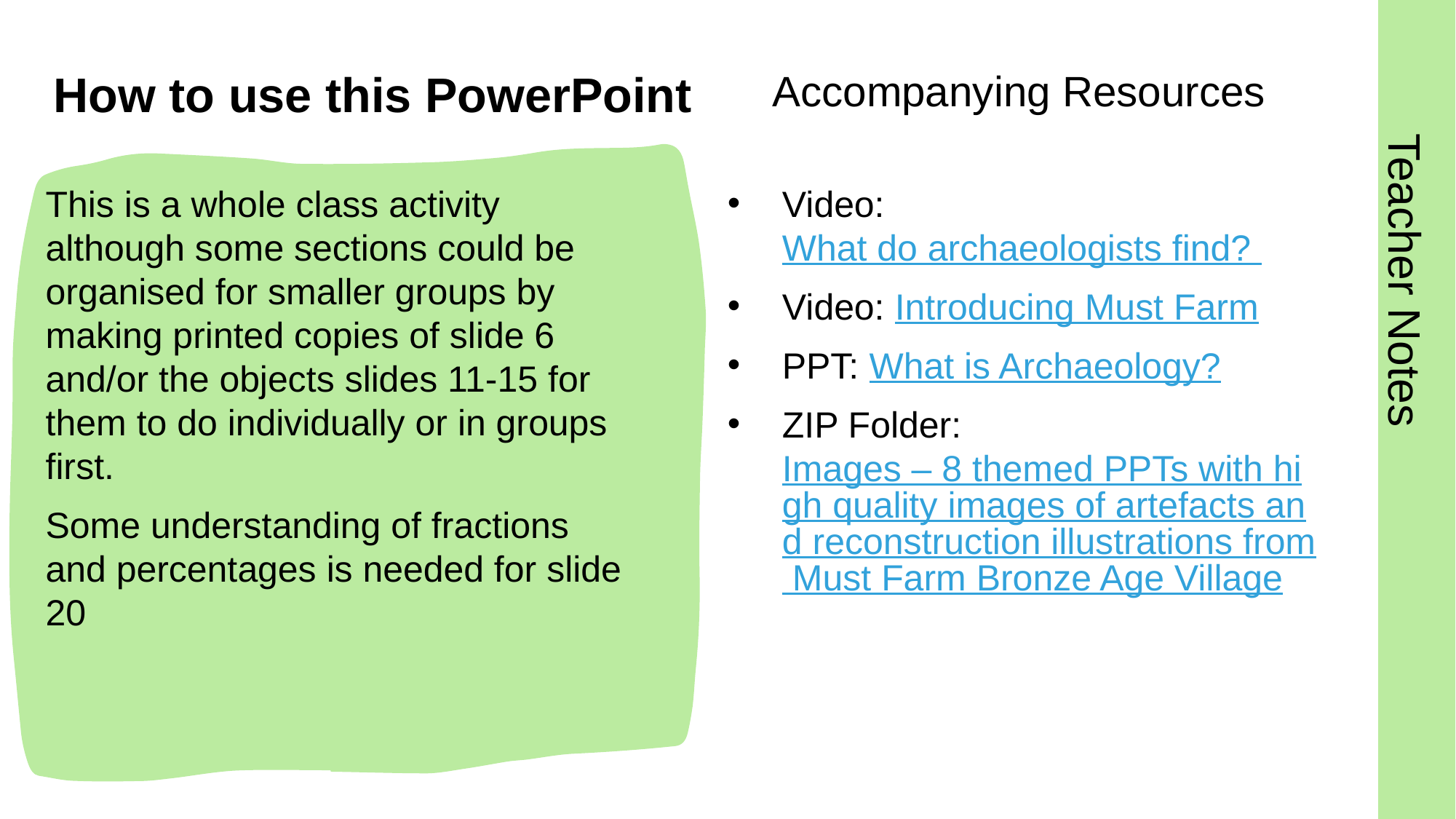

# How to use this PowerPoint
Accompanying Resources
This is a whole class activity although some sections could be organised for smaller groups by making printed copies of slide 6 and/or the objects slides 11-15 for them to do individually or in groups first.
Some understanding of fractions and percentages is needed for slide 20
Video: What do archaeologists find?
Video: Introducing Must Farm
PPT: What is Archaeology?
ZIP Folder: Images – 8 themed PPTs with high quality images of artefacts and reconstruction illustrations from Must Farm Bronze Age Village